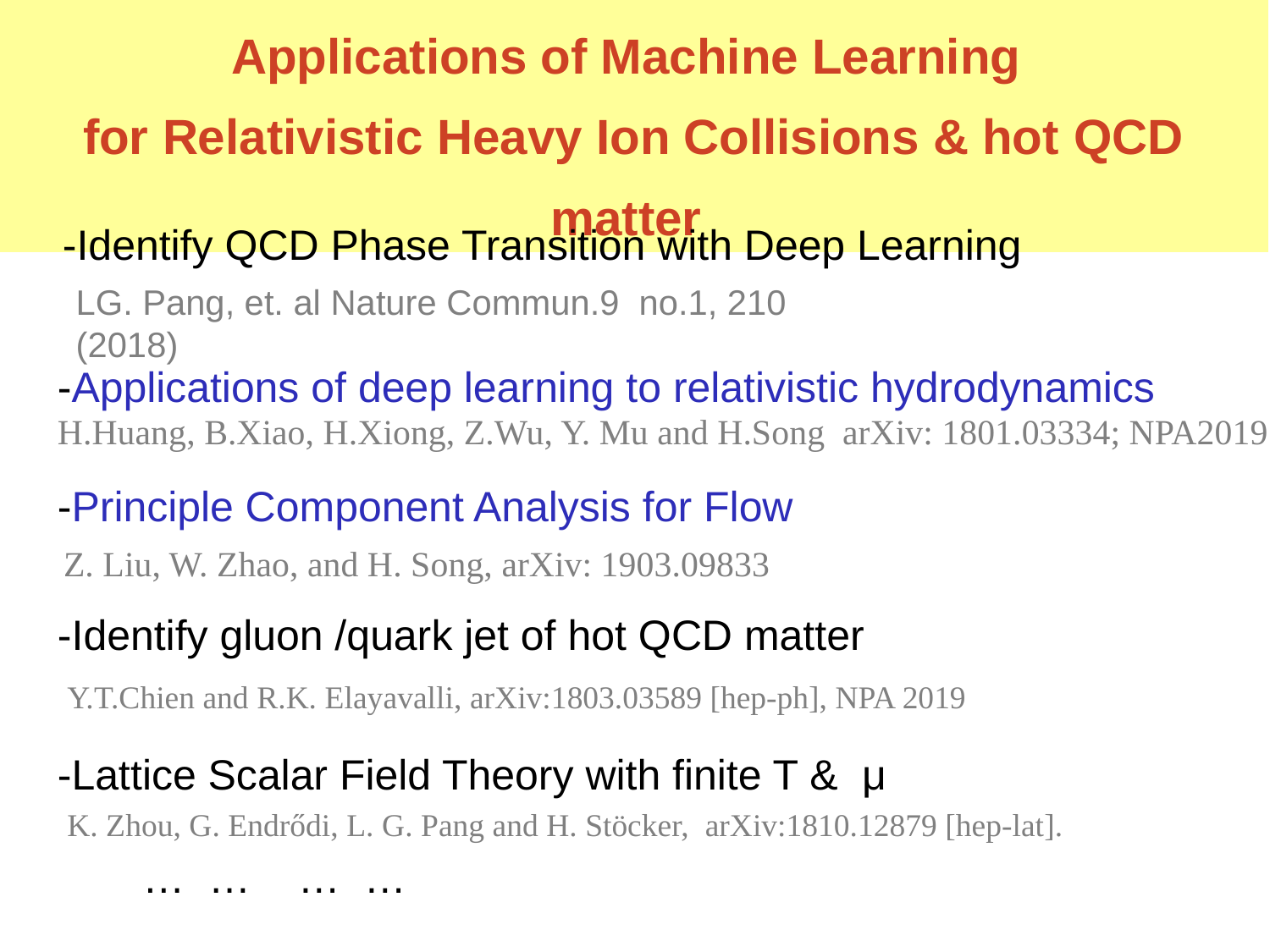

Applications of Machine Learning
for Relativistic Heavy Ion Collisions & hot QCD matter
-Identify QCD Phase Transition with Deep Learning
LG. Pang, et. al Nature Commun.9  no.1, 210 (2018)
-Applications of deep learning to relativistic hydrodynamics
H.Huang, B.Xiao, H.Xiong, Z.Wu, Y. Mu and H.Song  arXiv: 1801.03334; NPA2019
-Principle Component Analysis for Flow
Z. Liu, W. Zhao, and H. Song, arXiv: 1903.09833
-Identify gluon /quark jet of hot QCD matter
Y.T.Chien and R.K. Elayavalli, arXiv:1803.03589 [hep-ph], NPA 2019
-Lattice Scalar Field Theory with finite T &  μ
K. Zhou, G. Endrődi, L. G. Pang and H. Stöcker,  arXiv:1810.12879 [hep-lat].
…  …    …  …